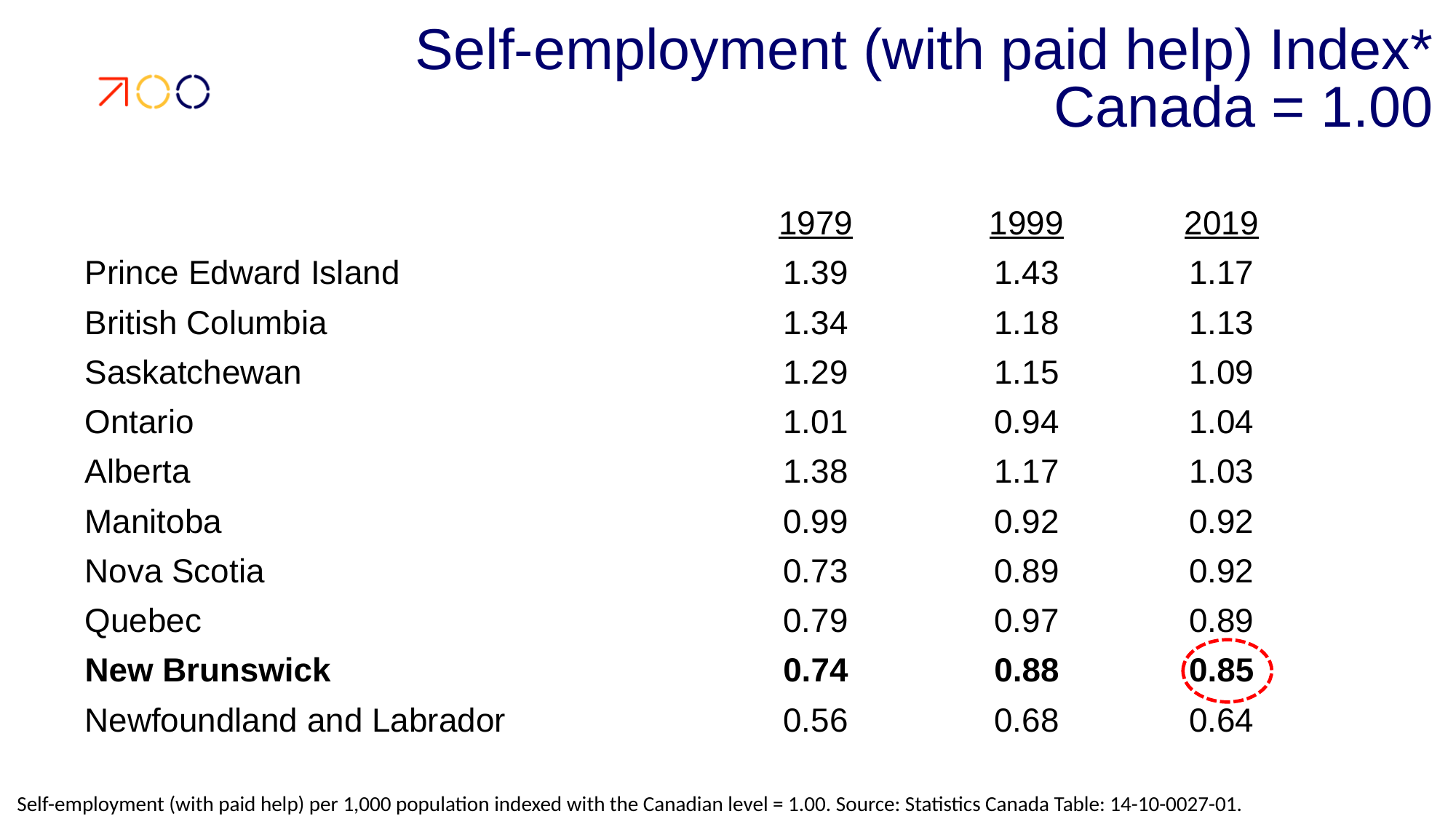

# Self-employment (with paid help) Index* Canada = 1.00
|  | 1979 | 1999 | 2019 |
| --- | --- | --- | --- |
| Prince Edward Island | 1.39 | 1.43 | 1.17 |
| British Columbia | 1.34 | 1.18 | 1.13 |
| Saskatchewan | 1.29 | 1.15 | 1.09 |
| Ontario | 1.01 | 0.94 | 1.04 |
| Alberta | 1.38 | 1.17 | 1.03 |
| Manitoba | 0.99 | 0.92 | 0.92 |
| Nova Scotia | 0.73 | 0.89 | 0.92 |
| Quebec | 0.79 | 0.97 | 0.89 |
| New Brunswick | 0.74 | 0.88 | 0.85 |
| Newfoundland and Labrador | 0.56 | 0.68 | 0.64 |

Self-employment (with paid help) per 1,000 population indexed with the Canadian level = 1.00. Source: Statistics Canada Table: 14-10-0027-01.